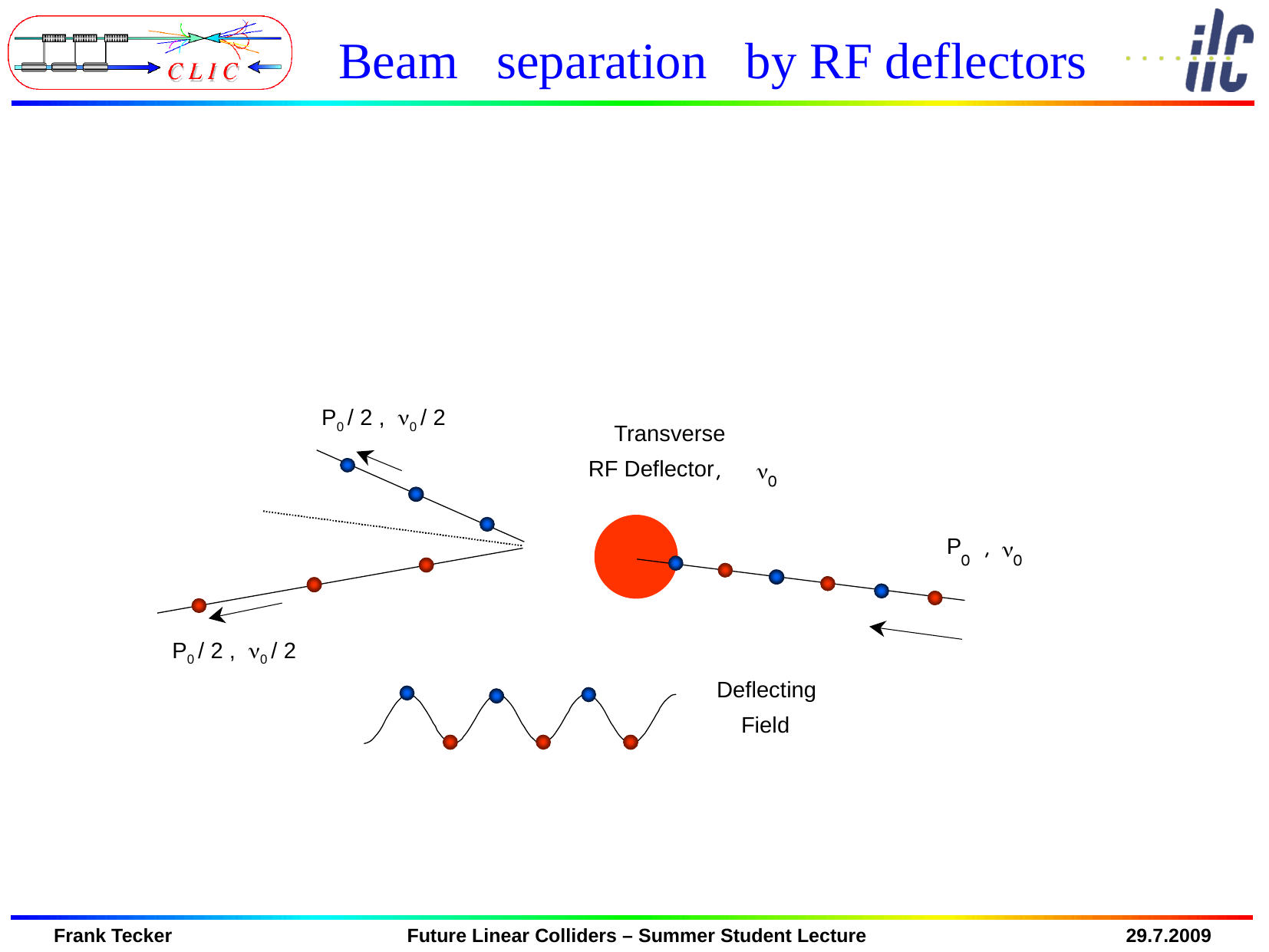

Beam   separation   by RF deflectors

 P0 / 2 ,  ν0 / 2

Transverse

RF Deflector,
ν

0

P
 ,
ν

0
0

 P0 / 2 ,  ν0 / 2

Deflecting

Field